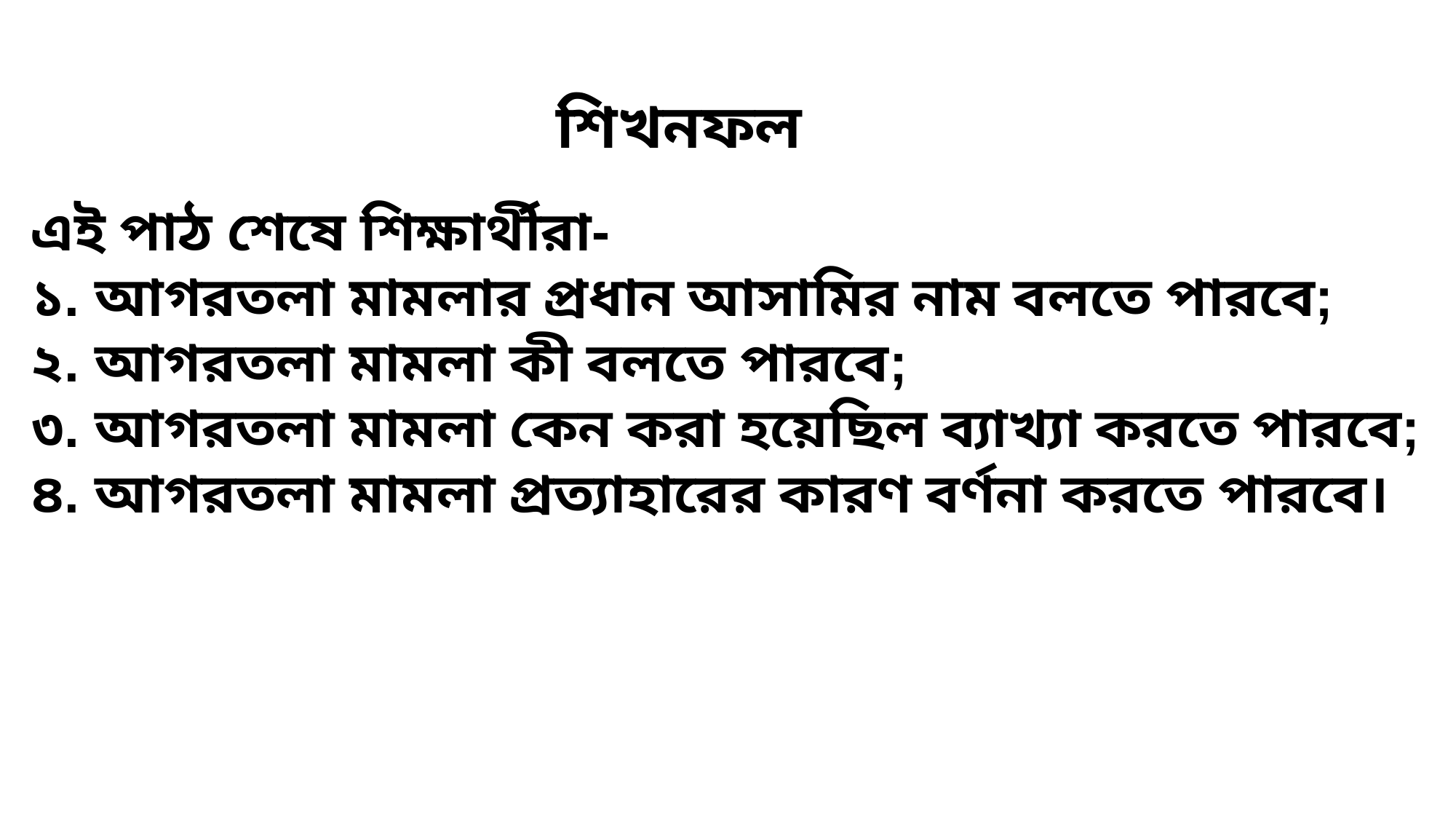

শিখনফল
এই পাঠ শেষে শিক্ষার্থীরা-
১. আগরতলা মামলার প্রধান আসামির নাম বলতে পারবে;
২. আগরতলা মামলা কী বলতে পারবে;
৩. আগরতলা মামলা কেন করা হয়েছিল ব্যাখ্যা করতে পারবে;
৪. আগরতলা মামলা প্রত্যাহারের কারণ বর্ণনা করতে পারবে।